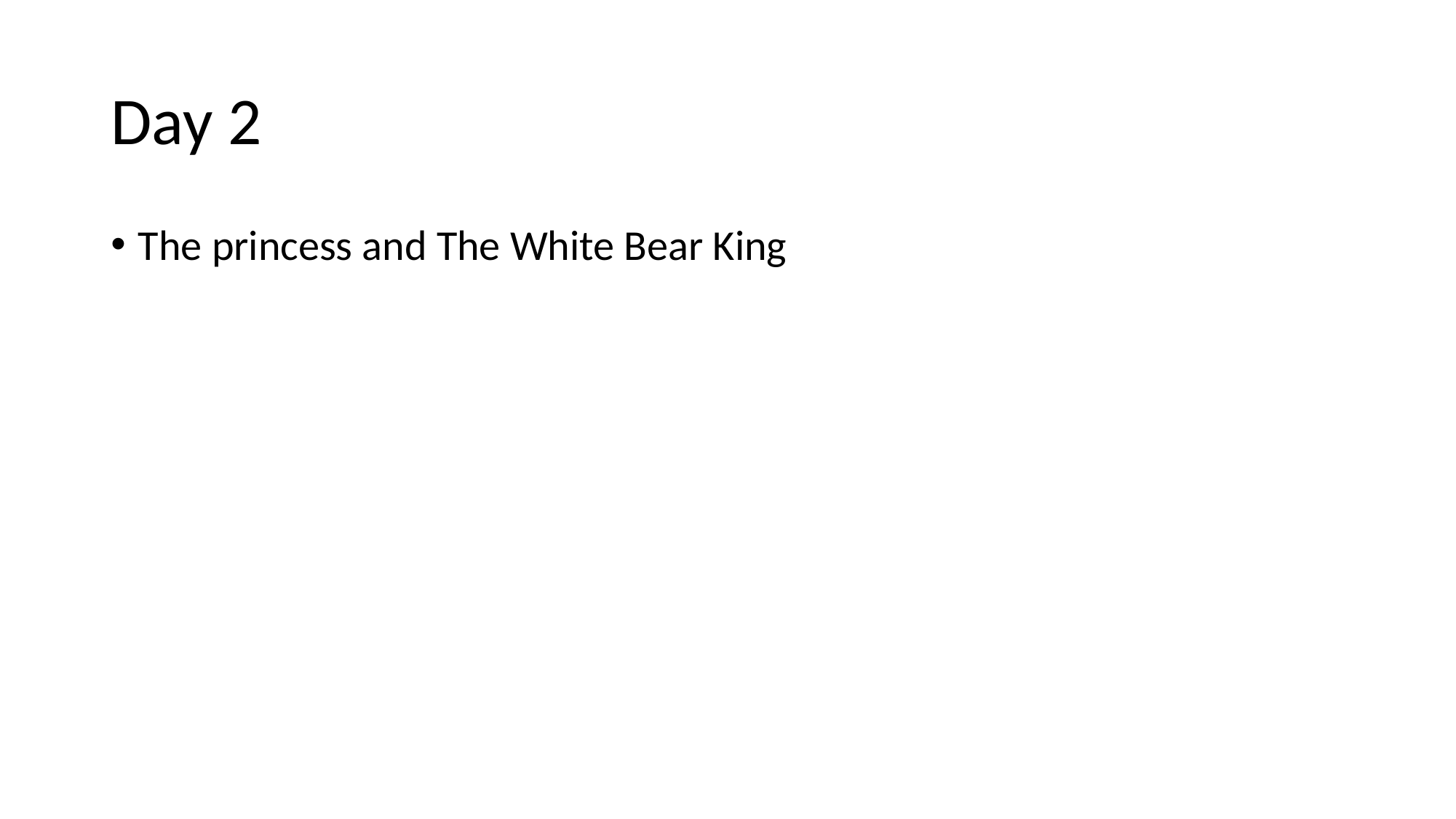

# Day 2
The princess and The White Bear King